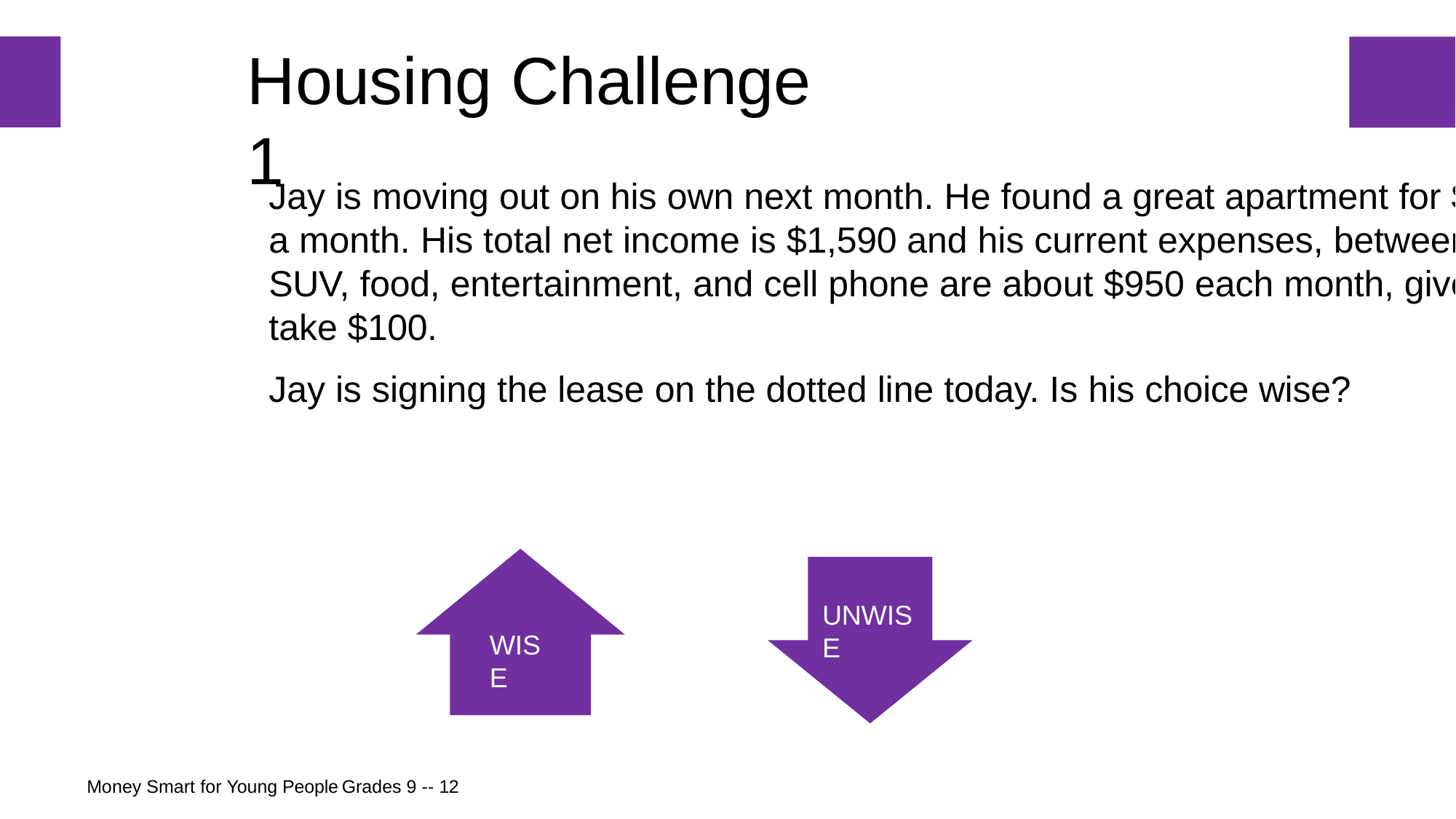

# Housing Challenge 1
26
Jay is moving out on his own next month. He found a great apartment for $695 a month. His total net income is $1,590 and his current expenses, between his SUV, food, entertainment, and cell phone are about $950 each month, give or take $100.
Jay is signing the lease on the dotted line today. Is his choice wise?

UNWISE
WISE
Money Smart for Young People	Grades 9 -- 12